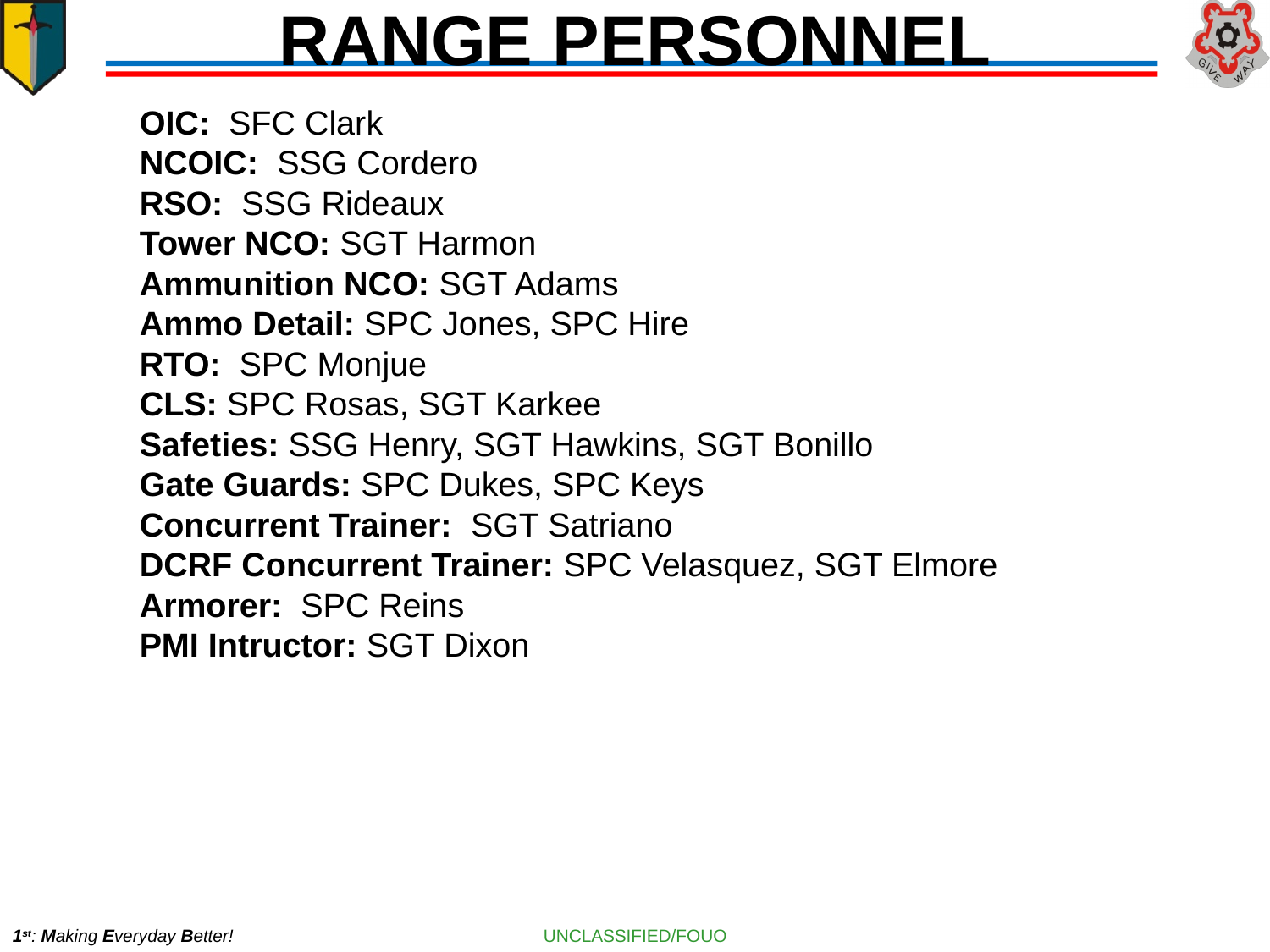

# RANGE PERSONNEL
OIC:  SFC Clark
NCOIC:  SSG Cordero
RSO:  SSG Rideaux
Tower NCO: SGT Harmon
Ammunition NCO: SGT Adams
Ammo Detail: SPC Jones, SPC Hire
RTO:  SPC Monjue
CLS: SPC Rosas, SGT Karkee
Safeties: SSG Henry, SGT Hawkins, SGT Bonillo
Gate Guards: SPC Dukes, SPC Keys
Concurrent Trainer:  SGT Satriano
DCRF Concurrent Trainer: SPC Velasquez, SGT Elmore
Armorer:  SPC Reins
PMI Intructor: SGT Dixon